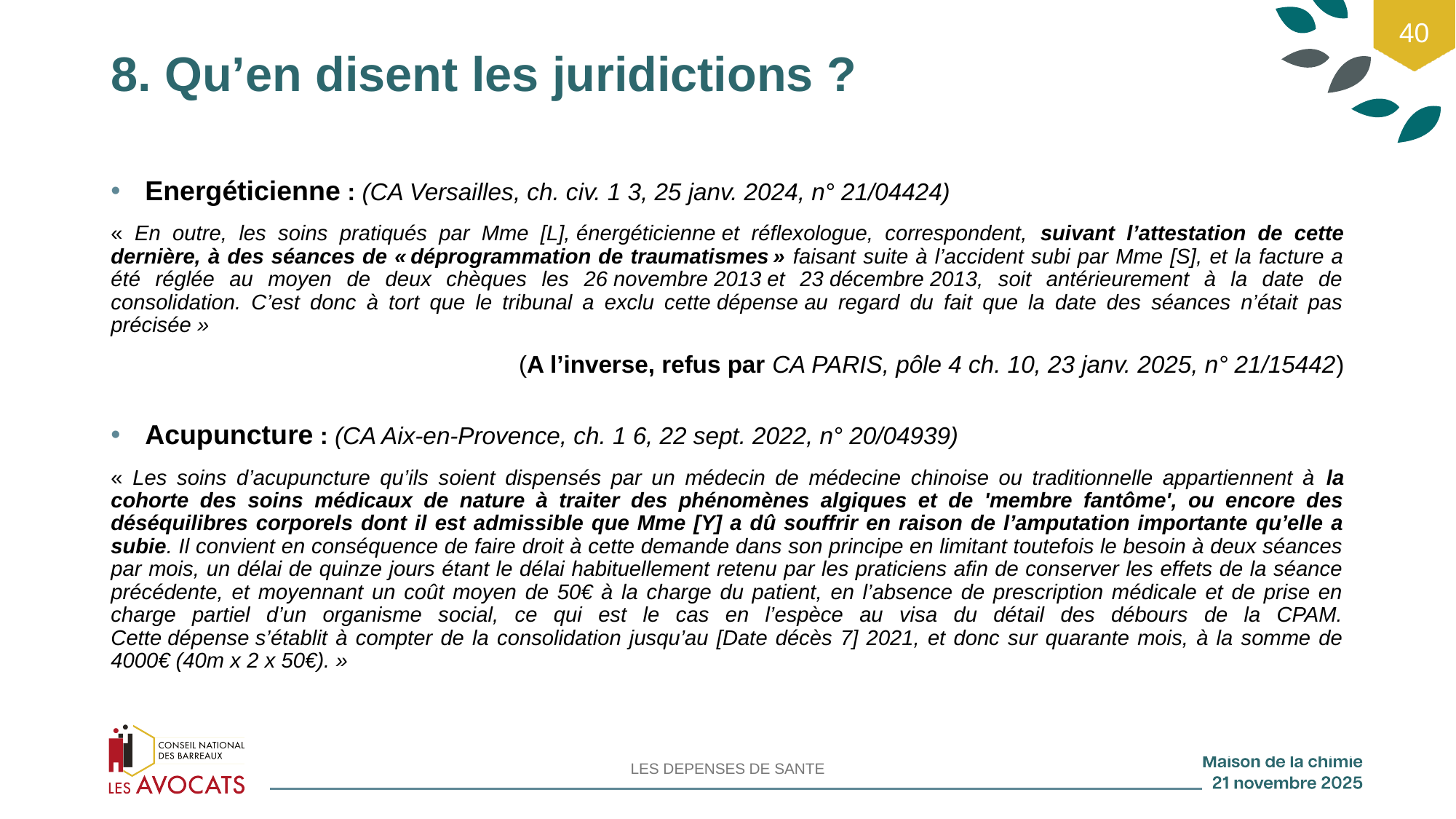

40
# 8. Qu’en disent les juridictions ?
Energéticienne : (CA Versailles, ch. civ. 1 3, 25 janv. 2024, n° 21/04424)

«  En outre, les soins pratiqués par Mme [L], énergéticienne et réflexologue, correspondent, suivant l’attestation de cette dernière, à des séances de « déprogrammation de traumatismes » faisant suite à l’accident subi par Mme [S], et la facture a été réglée au moyen de deux chèques les 26 novembre 2013 et 23 décembre 2013, soit antérieurement à la date de consolidation. C’est donc à tort que le tribunal a exclu cette dépense au regard du fait que la date des séances n’était pas précisée »
(A l’inverse, refus par CA PARIS, pôle 4 ch. 10, 23 janv. 2025, n° 21/15442)

Acupuncture : (CA Aix-en-Provence, ch. 1 6, 22 sept. 2022, n° 20/04939)

« Les soins d’acupuncture qu’ils soient dispensés par un médecin de médecine chinoise ou traditionnelle appartiennent à la cohorte des soins médicaux de nature à traiter des phénomènes algiques et de 'membre fantôme', ou encore des déséquilibres corporels dont il est admissible que Mme [Y] a dû souffrir en raison de l’amputation importante qu’elle a subie. Il convient en conséquence de faire droit à cette demande dans son principe en limitant toutefois le besoin à deux séances par mois, un délai de quinze jours étant le délai habituellement retenu par les praticiens afin de conserver les effets de la séance précédente, et moyennant un coût moyen de 50€ à la charge du patient, en l’absence de prescription médicale et de prise en charge partiel d’un organisme social, ce qui est le cas en l’espèce au visa du détail des débours de la CPAM. Cette dépense s’établit à compter de la consolidation jusqu’au [Date décès 7] 2021, et donc sur quarante mois, à la somme de 4000€ (40m x 2 x 50€). »

Sophrologie

LES DEPENSES DE SANTE